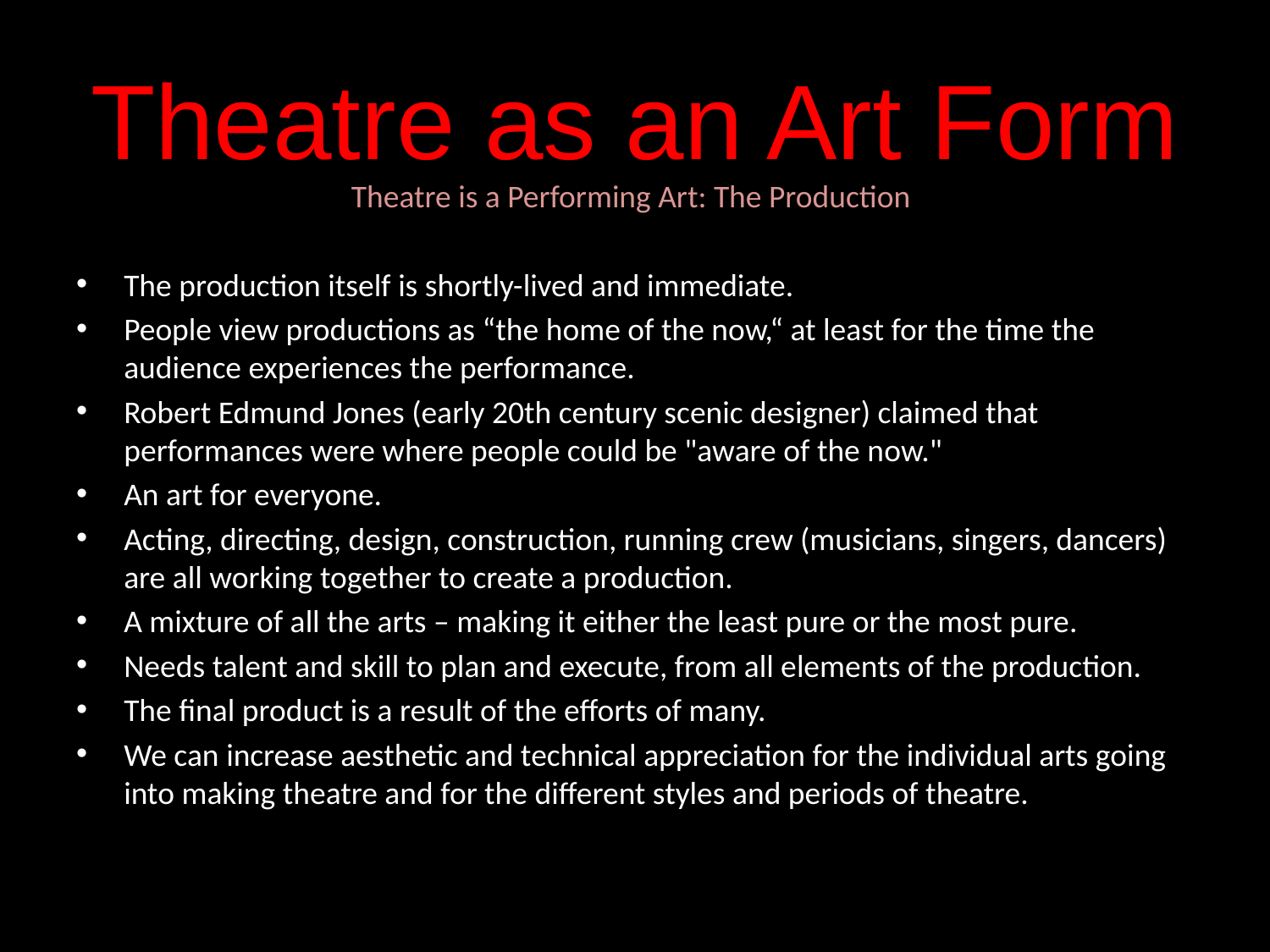

# Theatre as an Art Form
Theatre is a Performing Art: The Production

The production itself is shortly-lived and immediate.
People view productions as “the home of the now,“ at least for the time the audience experiences the performance.
Robert Edmund Jones (early 20th century scenic designer) claimed that performances were where people could be "aware of the now."
An art for everyone.
Acting, directing, design, construction, running crew (musicians, singers, dancers) are all working together to create a production.
A mixture of all the arts – making it either the least pure or the most pure.
Needs talent and skill to plan and execute, from all elements of the production.
The final product is a result of the efforts of many.
We can increase aesthetic and technical appreciation for the individual arts going into making theatre and for the different styles and periods of theatre.